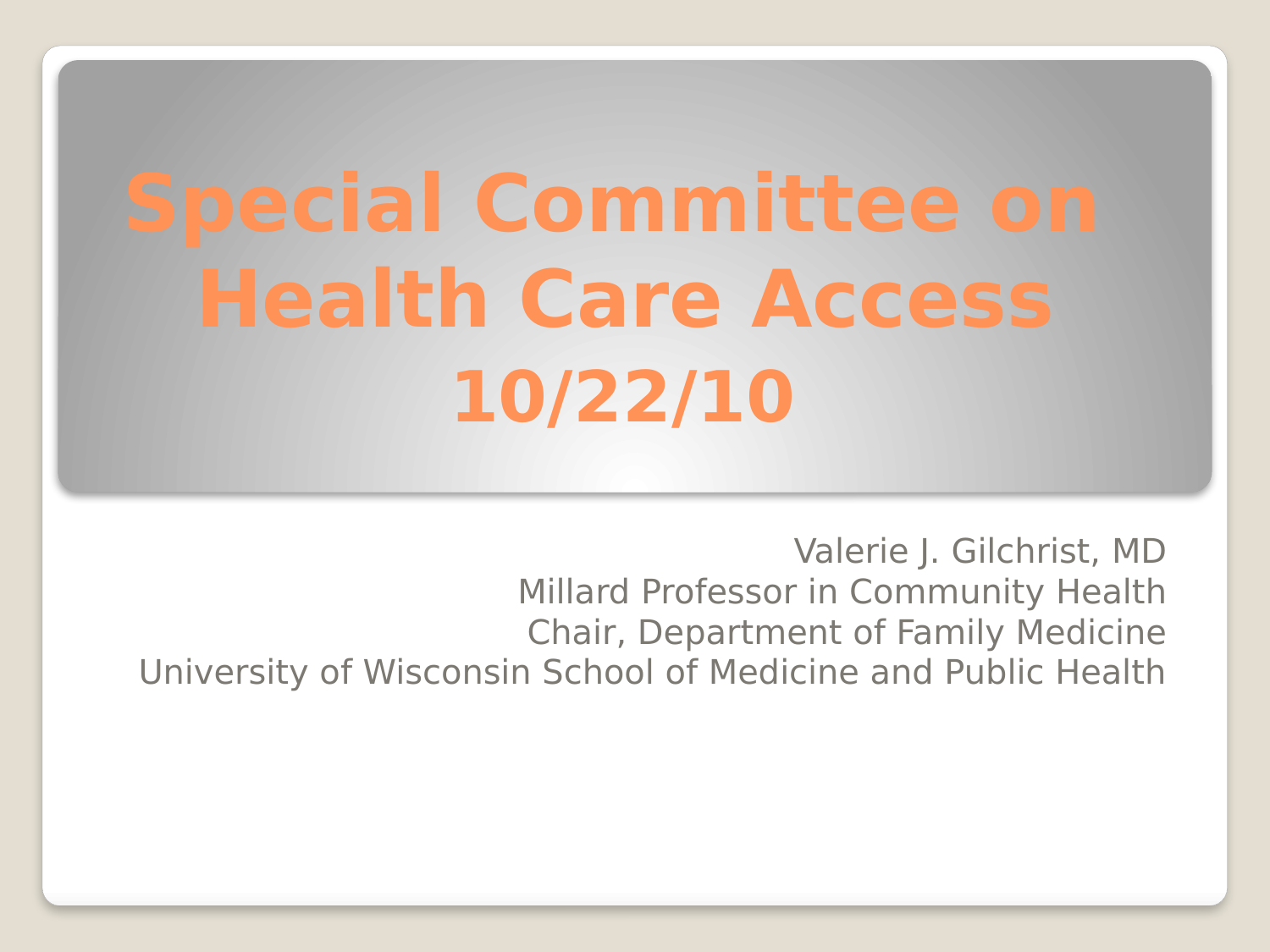

# Special Committee on   Health Care Access 10/22/10
Valerie J. Gilchrist, MD
Millard Professor in Community Health
Chair, Department of Family Medicine
University of Wisconsin School of Medicine and Public Health